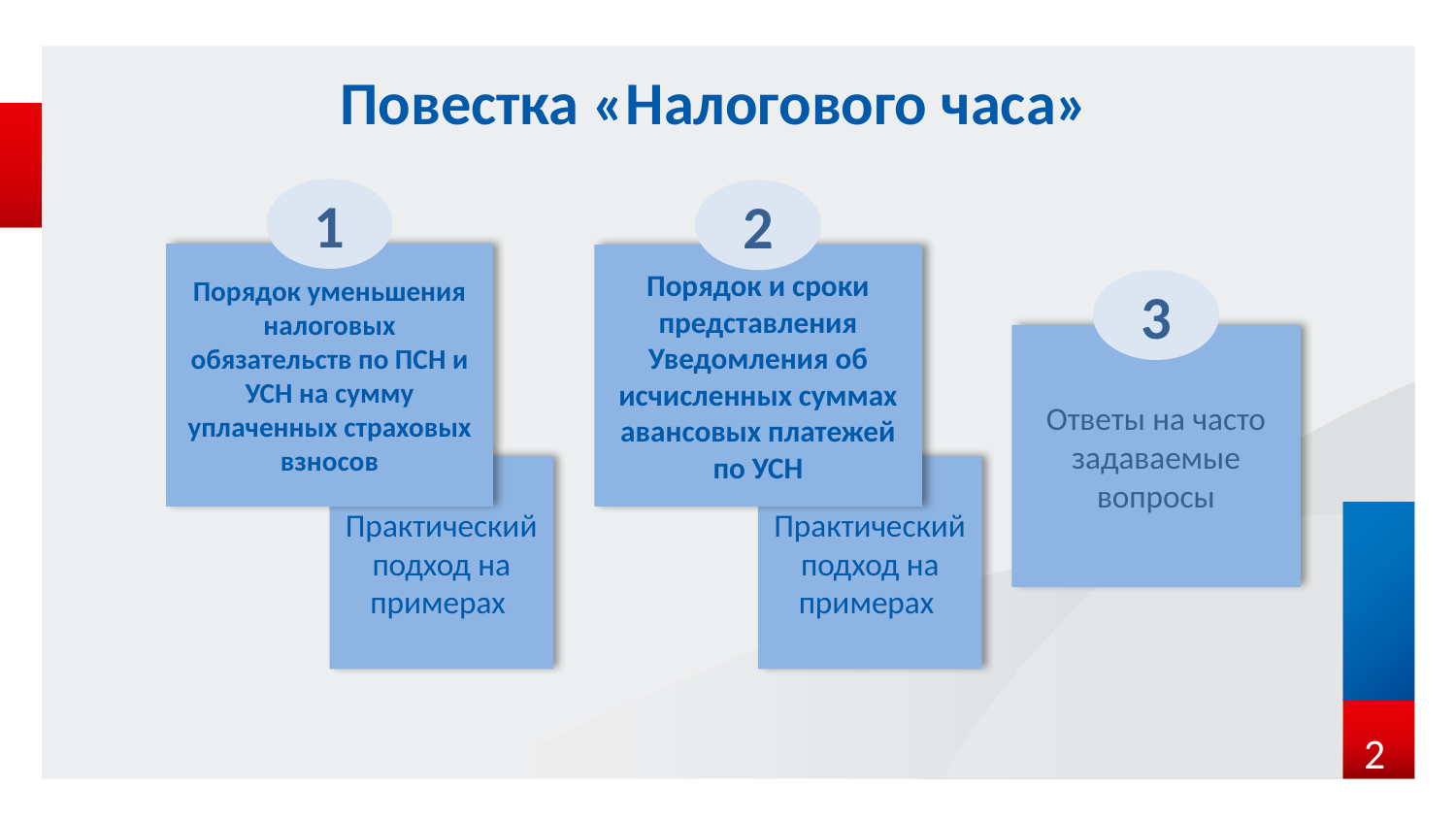

# Повестка «Налогового часа»
1
2
Порядок уменьшения налоговых обязательств по ПСН и УСН на сумму уплаченных страховых взносов

Порядок и сроки представления Уведомления об исчисленных суммах авансовых платежей по УСН

3
Ответы на часто задаваемые вопросы
Практический подход на примерах
Практический подход на примерах
2